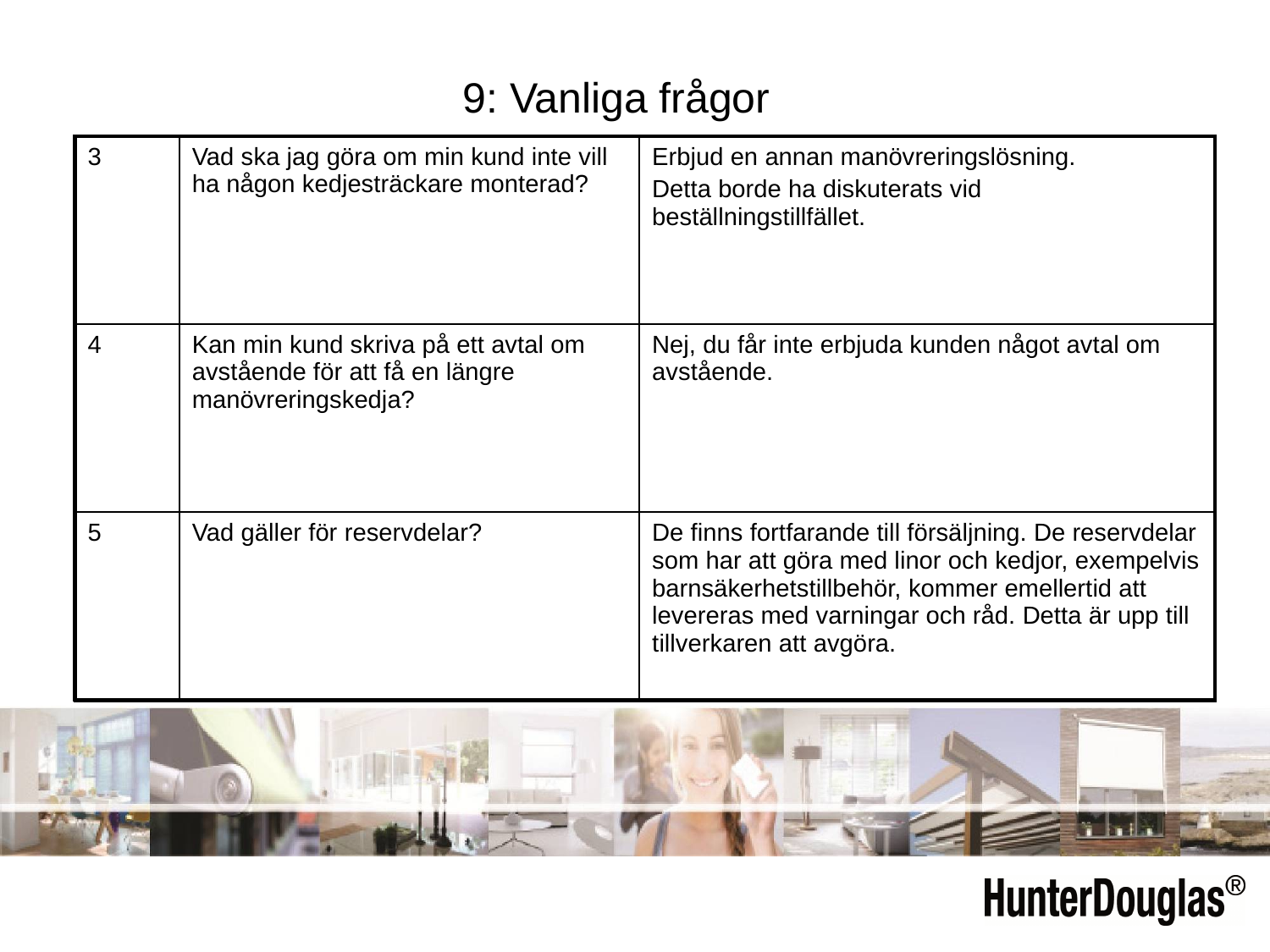

9: Vanliga frågor
| 3 | Vad ska jag göra om min kund inte vill ha någon kedjesträckare monterad? | Erbjud en annan manövreringslösning. Detta borde ha diskuterats vid beställningstillfället. |
| --- | --- | --- |
| 4 | Kan min kund skriva på ett avtal om avstående för att få en längre manövreringskedja? | Nej, du får inte erbjuda kunden något avtal om avstående. |
| 5 | Vad gäller för reservdelar? | De finns fortfarande till försäljning. De reservdelar som har att göra med linor och kedjor, exempelvis barnsäkerhetstillbehör, kommer emellertid att levereras med varningar och råd. Detta är upp till tillverkaren att avgöra. |